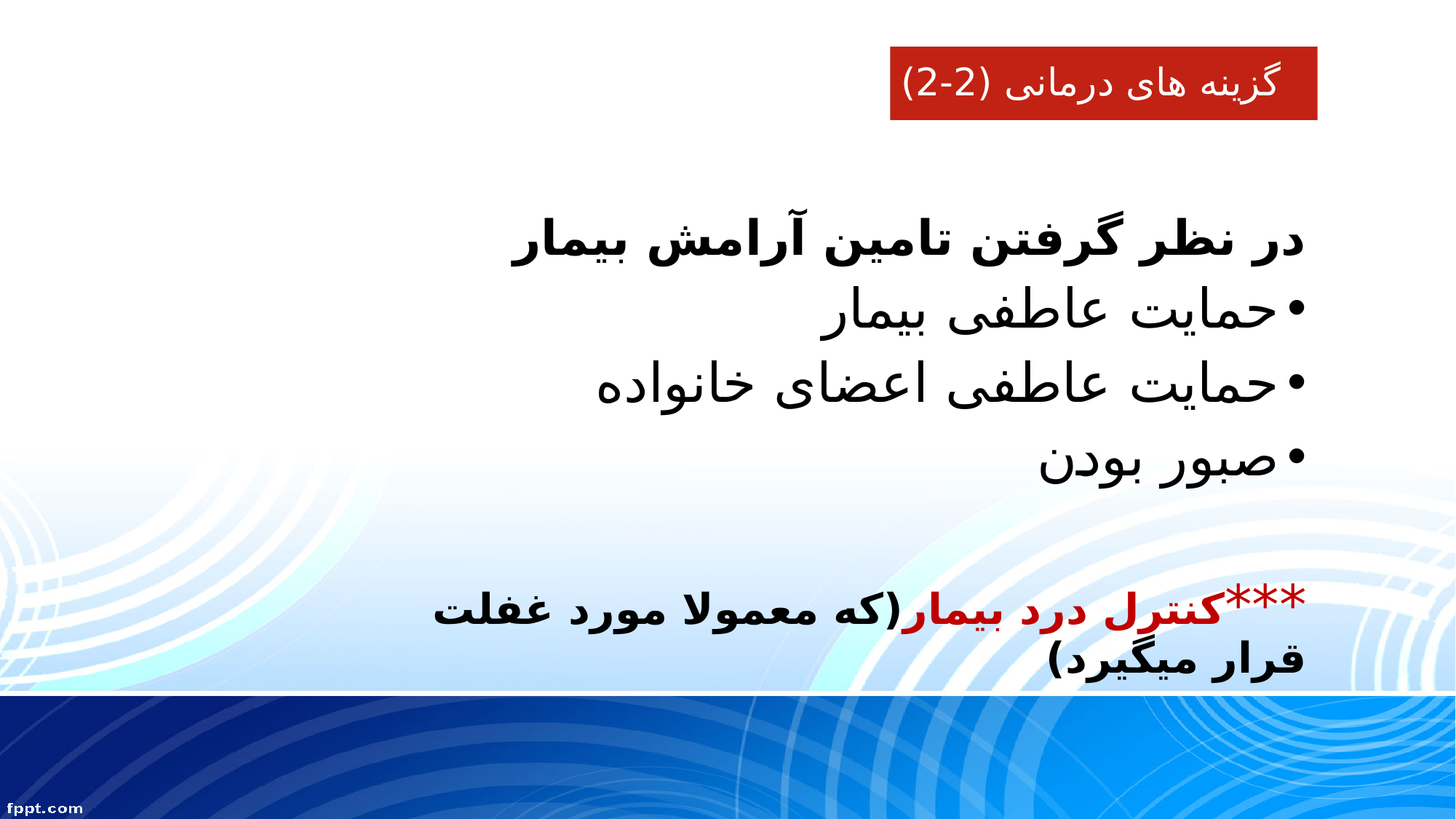

گزینه های درمانی (2-2)
در نظر گرفتن تامین آرامش بیمار
حمایت عاطفی بیمار
حمایت عاطفی اعضای خانواده
صبور بودن

***کنترل درد بیمار(که معمولا مورد غفلت قرار میگیرد)